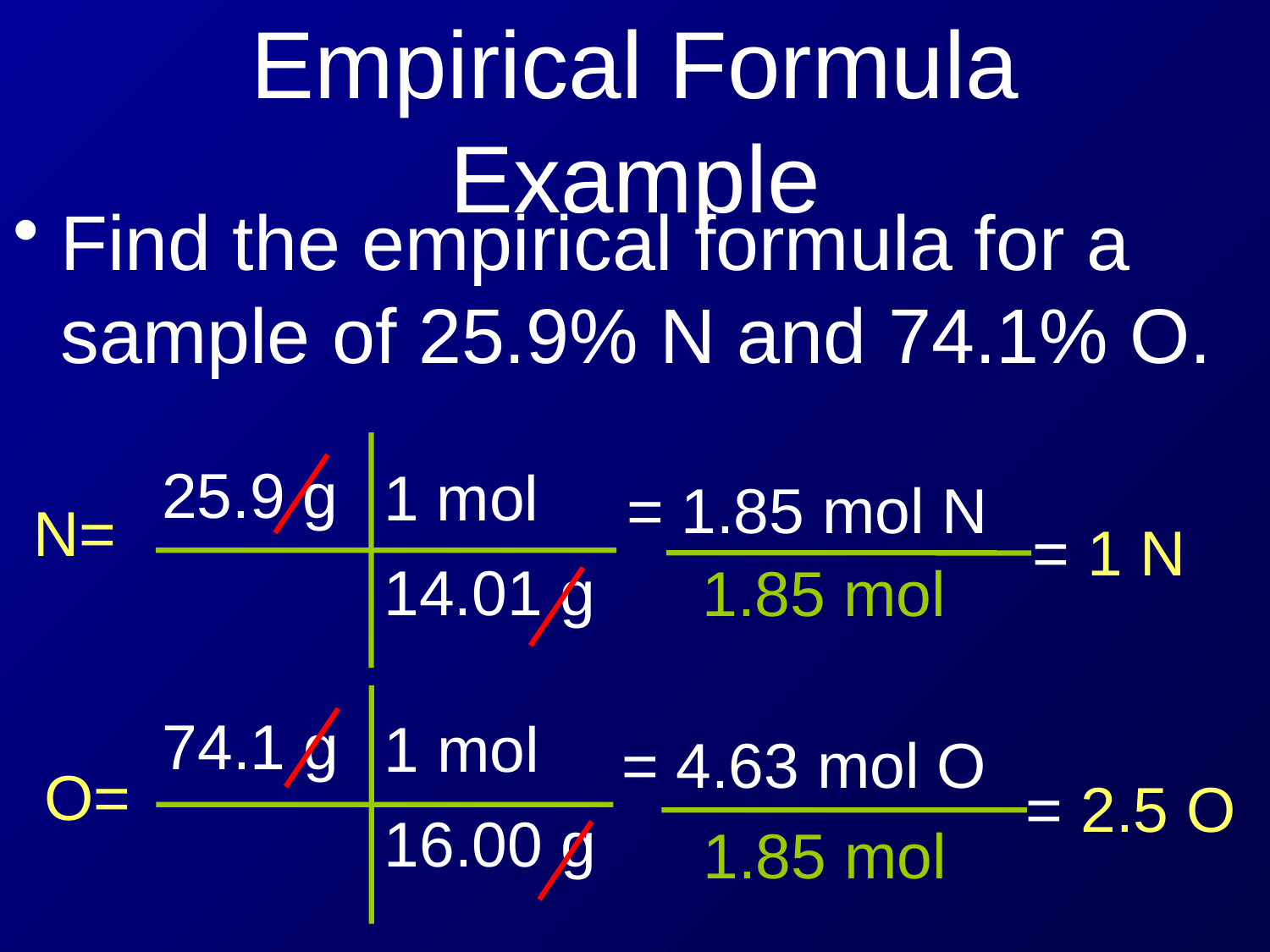

# Empirical Formula Example
Find the empirical formula for a sample of 25.9% N and 74.1% O.

25.9 g
1 mol
14.01 g

= 1.85 mol N
N=
= 1 N
1.85 mol

1.85 mol

74.1 g
1 mol
16.00 g

= 4.63 mol O
O=
= 2.5 O